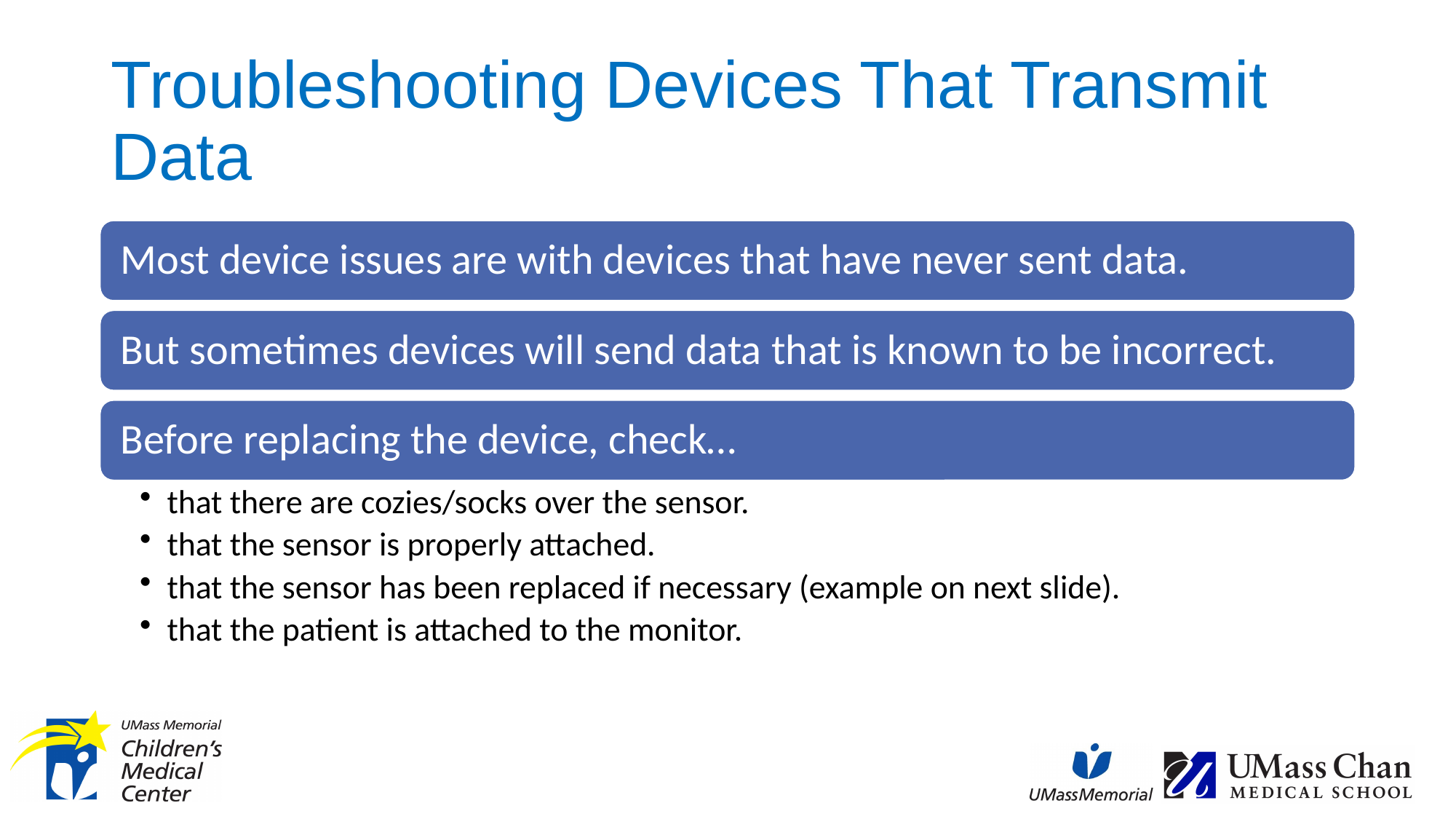

# Troubleshooting Devices That Transmit Data
Most device issues are with devices that have never sent data.
But sometimes devices will send data that is known to be incorrect.
Before replacing the device, check…
that there are cozies/socks over the sensor.
that the sensor is properly attached.
that the sensor has been replaced if necessary (example on next slide).
that the patient is attached to the monitor.